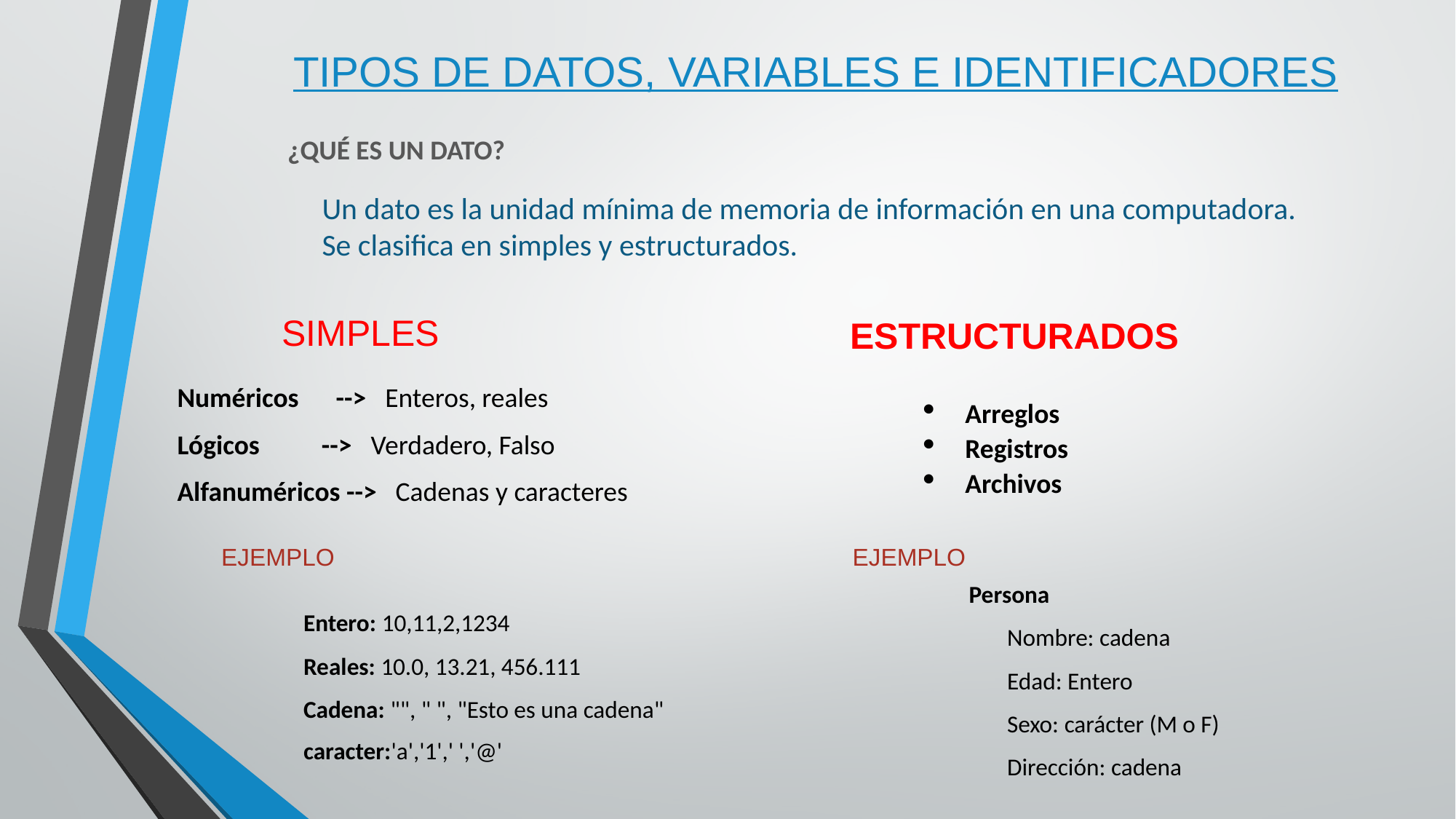

TIPOS DE DATOS, VARIABLES E IDENTIFICADORES
¿QUÉ ES UN DATO?
Un dato es la unidad mínima de memoria de información en una computadora. Se clasifica en simples y estructurados.
SIMPLES
ESTRUCTURADOS
Numéricos      -->   Enteros, reales
Lógicos          -->   Verdadero, Falso
Alfanuméricos -->   Cadenas y caracteres
Arreglos
Registros
Archivos
EJEMPLO
EJEMPLO
Persona
       Nombre: cadena
       Edad: Entero
       Sexo: carácter (M o F)
       Dirección: cadena
Entero: 10,11,2,1234
Reales: 10.0, 13.21, 456.111
Cadena: "", " ", "Esto es una cadena"
caracter:'a','1',' ','@'